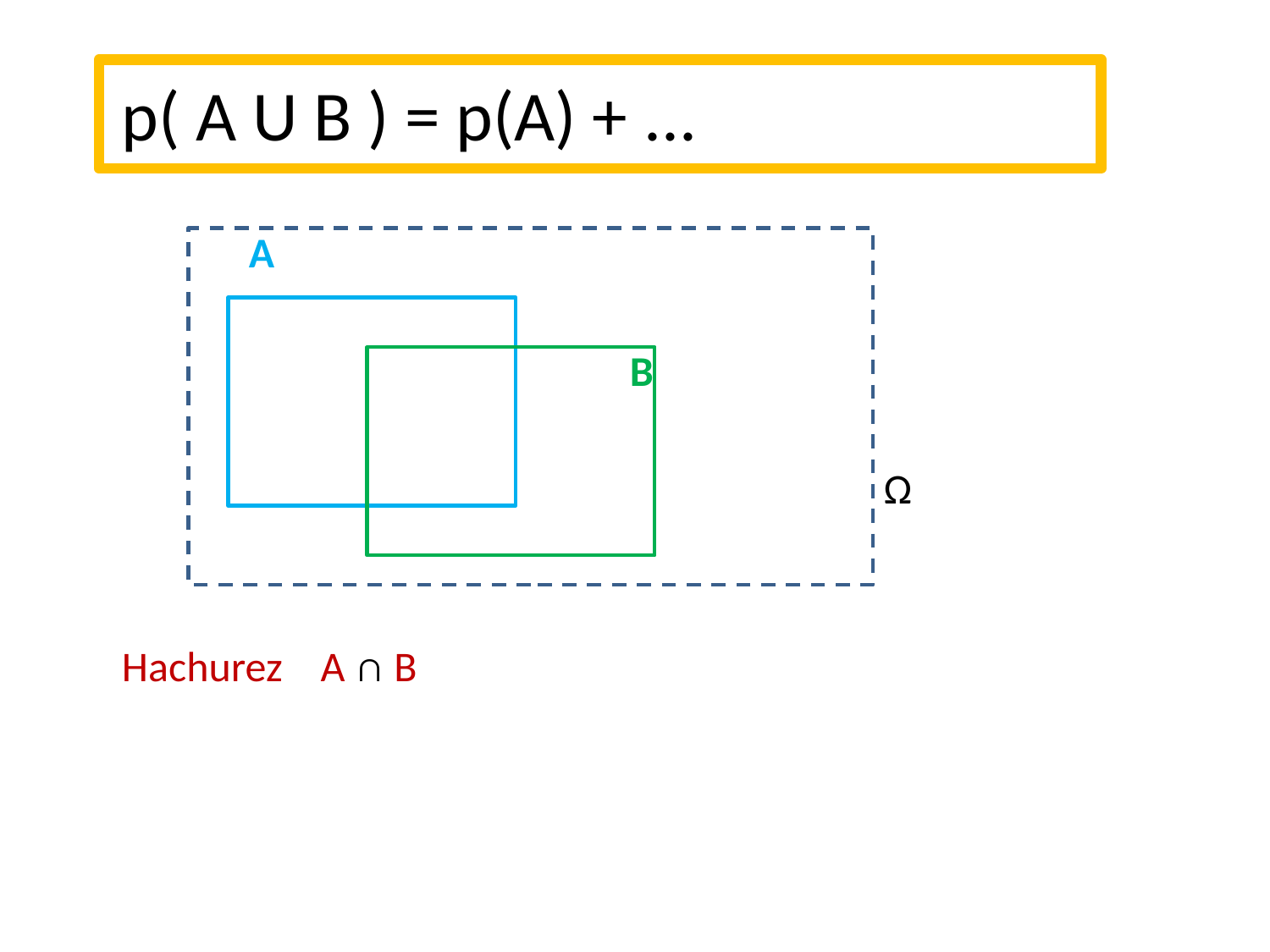

p( A U B ) = p(A) + ... – p(A ∩ B)

	A

				B

				 		Ω

Hachurez    A ∩ B

#